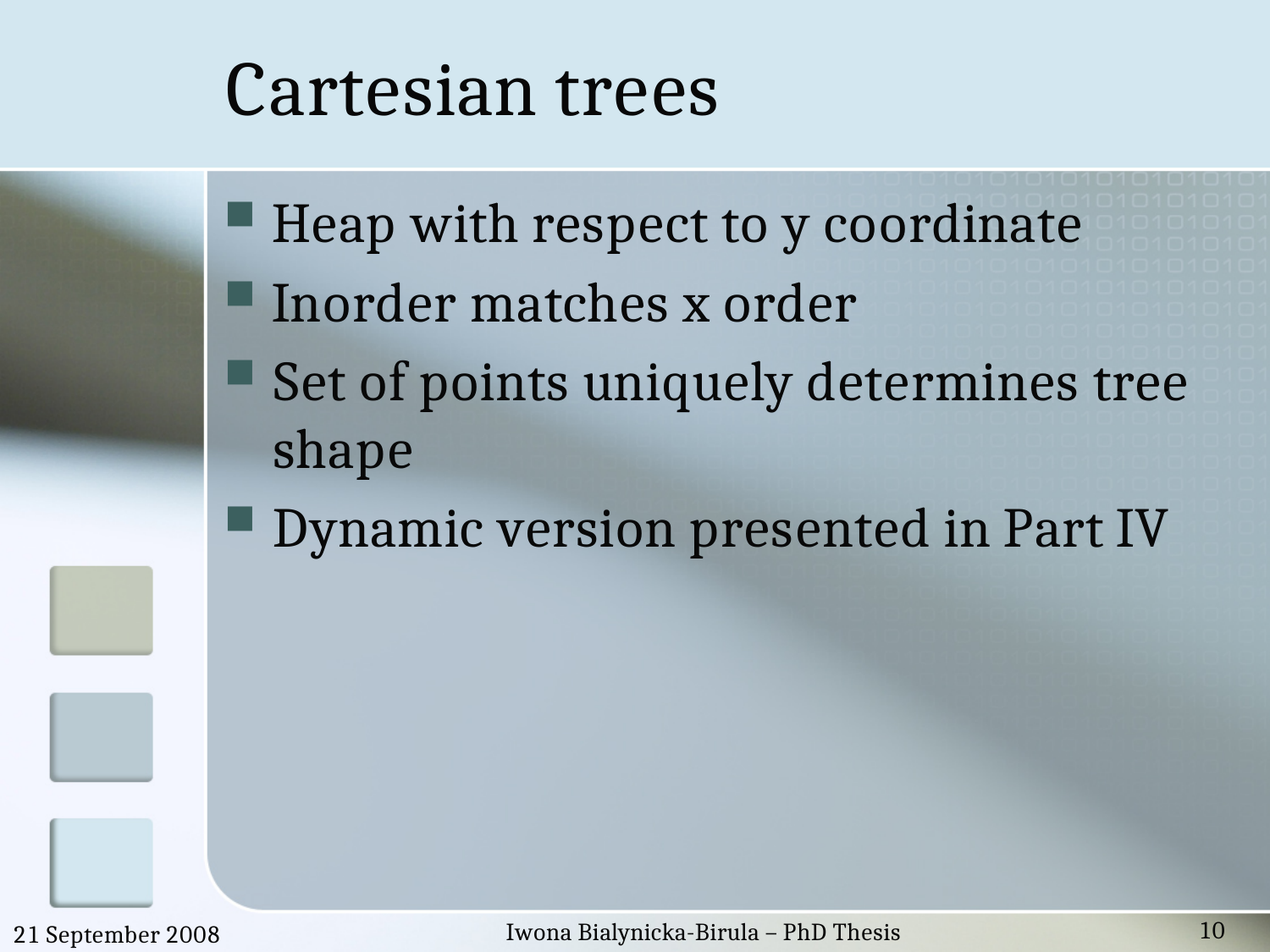

# Cartesian trees
Heap with respect to y coordinate
Inorder matches x order
Set of points uniquely determines tree shape
Dynamic version presented in Part IV
10
Iwona Bialynicka-Birula – PhD Thesis
21 September 2008